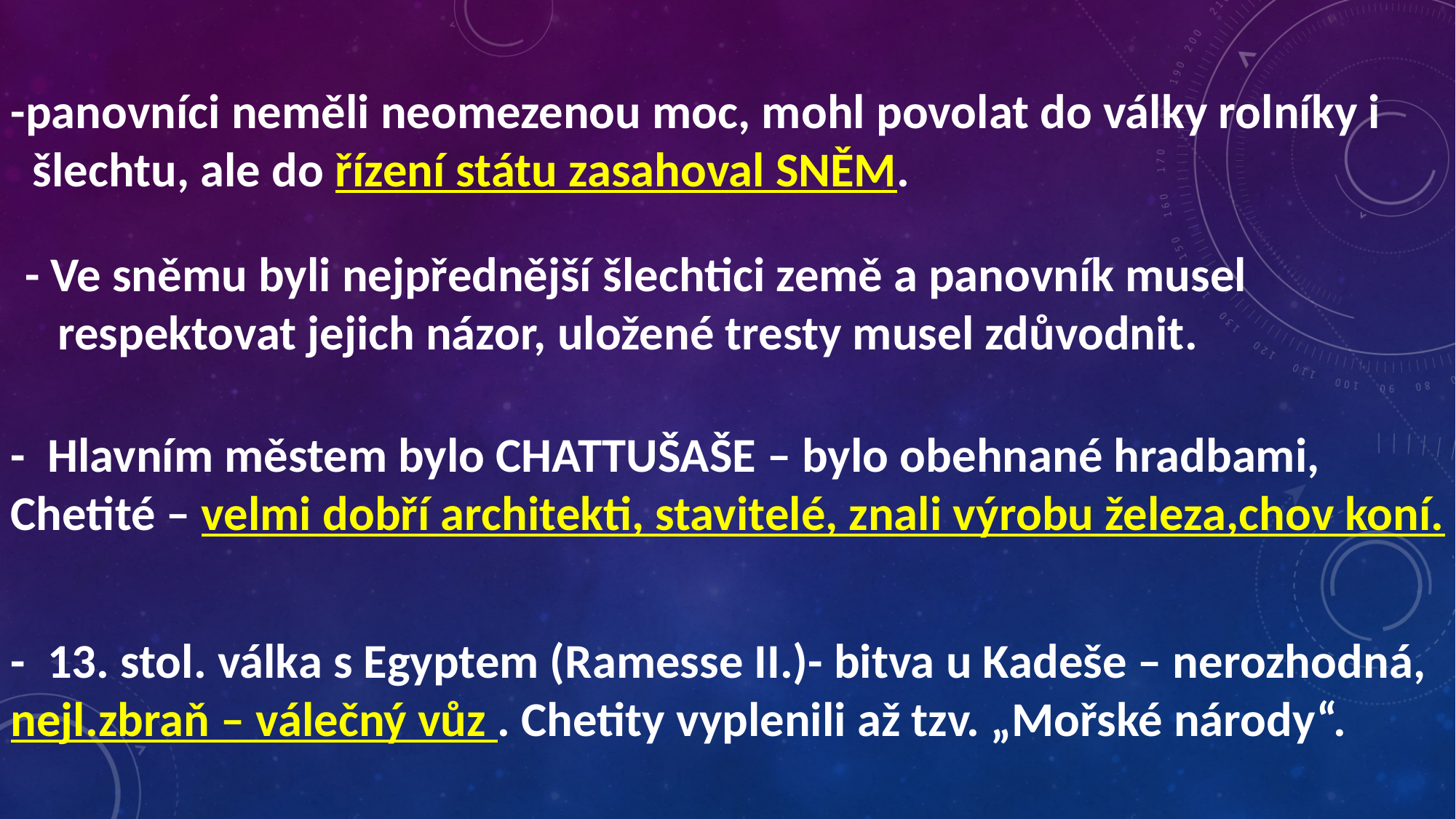

#
-panovníci neměli neomezenou moc, mohl povolat do války rolníky i
  šlechtu, ale do řízení státu zasahoval SNĚM.

- Ve sněmu byli nejpřednější šlechtici země a panovník musel
   respektovat jejich názor, uložené tresty musel zdůvodnit.
-  Hlavním městem bylo CHATTUŠAŠE – bylo obehnané hradbami,  Chetité – velmi dobří architekti, stavitelé, znali výrobu železa,chov koní.
-  13. stol. válka s Egyptem (Ramesse II.)- bitva u Kadeše – nerozhodná,   nejl.zbraň – válečný vůz . Chetity vyplenili až tzv. „Mořské národy“.